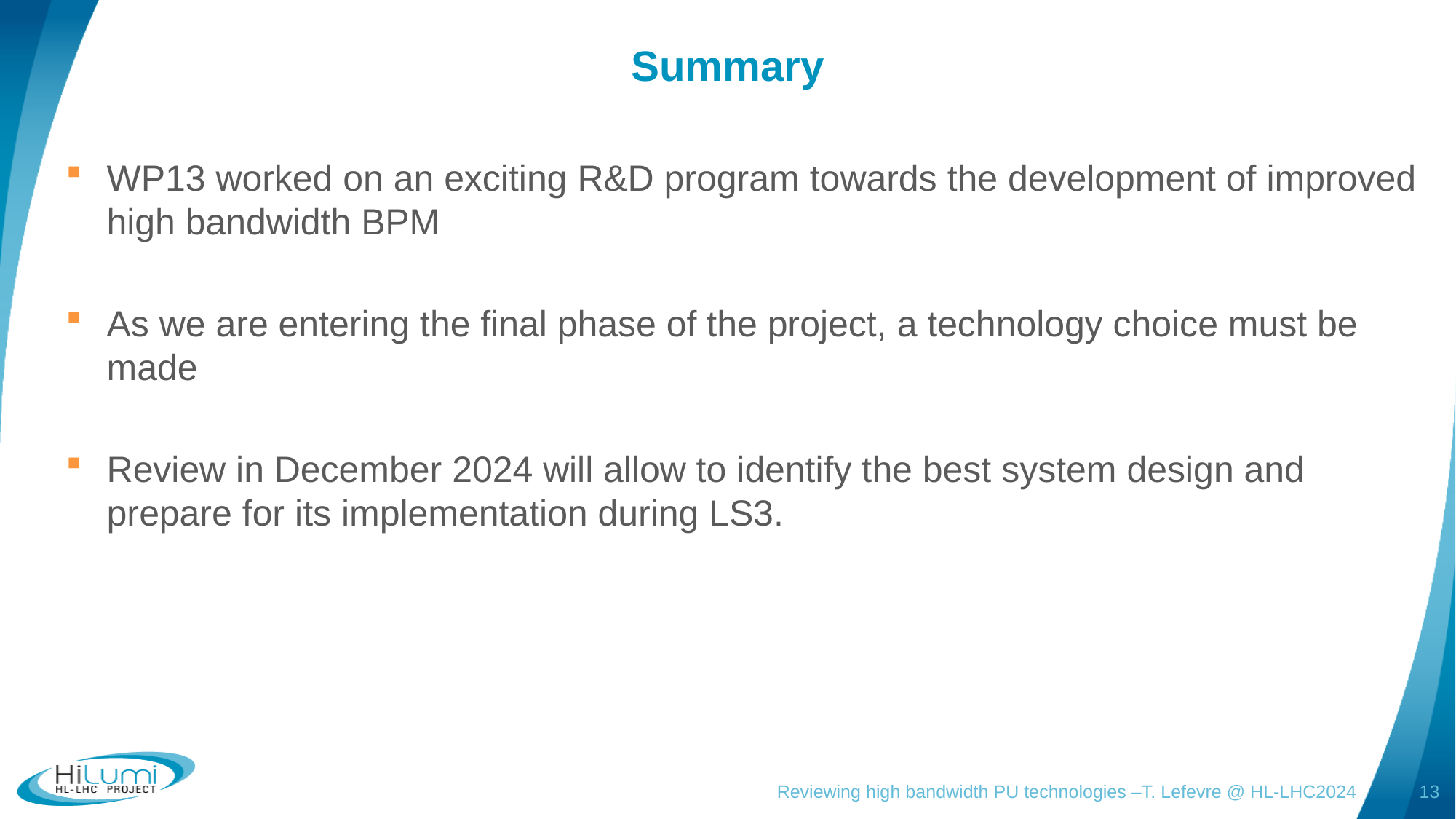

# Summary
WP13 worked on an exciting R&D program towards the development of improved high bandwidth BPM

As we are entering the final phase of the project, a technology choice must be made

Review in December 2024 will allow to identify the best system design and prepare for its implementation during LS3.

Reviewing high bandwidth PU technologies –T. Lefevre @ HL-LHC2024
13